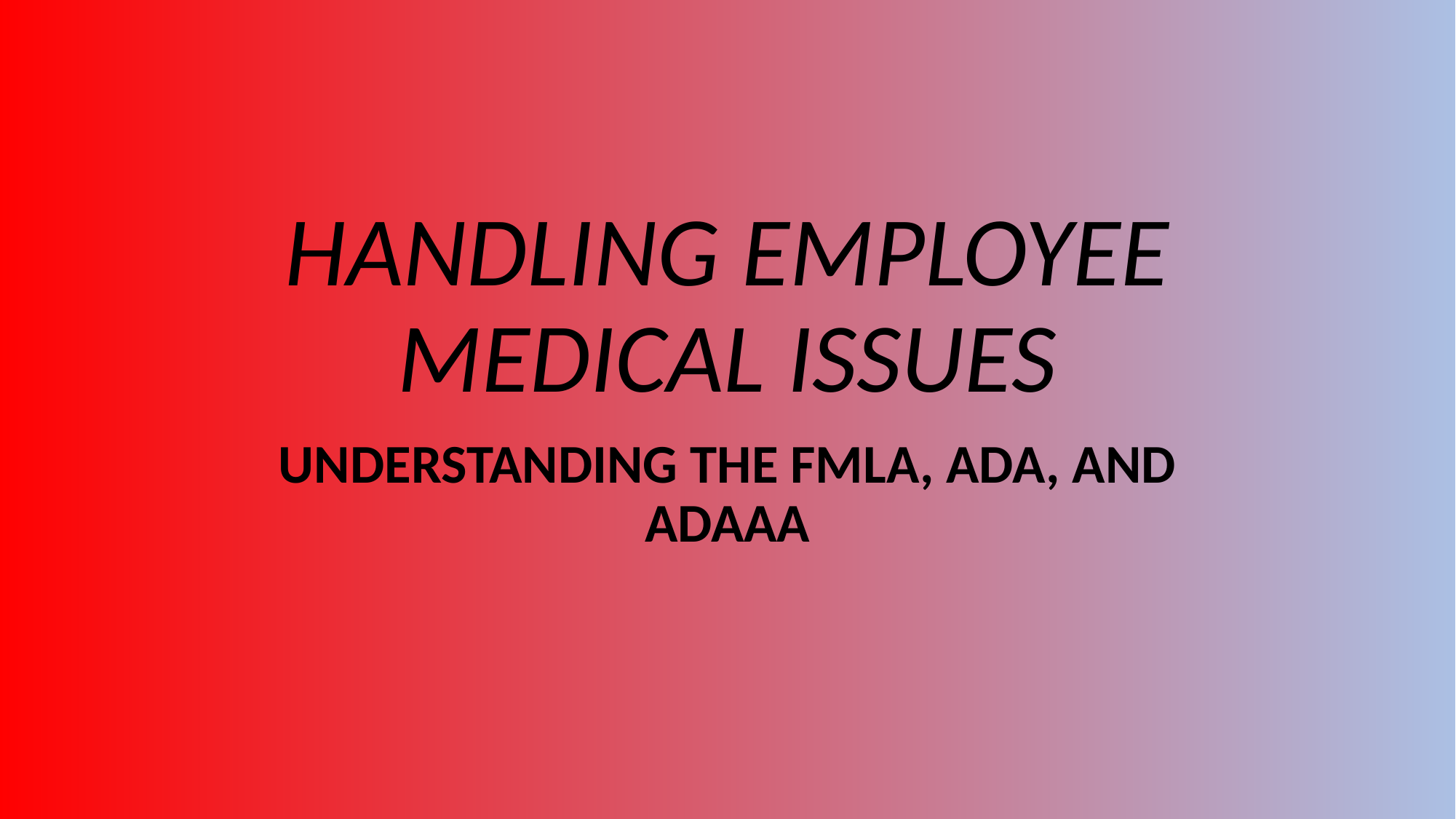

# HANDLING EMPLOYEE MEDICAL ISSUES
UNDERSTANDING THE FMLA, ADA, AND ADAAA